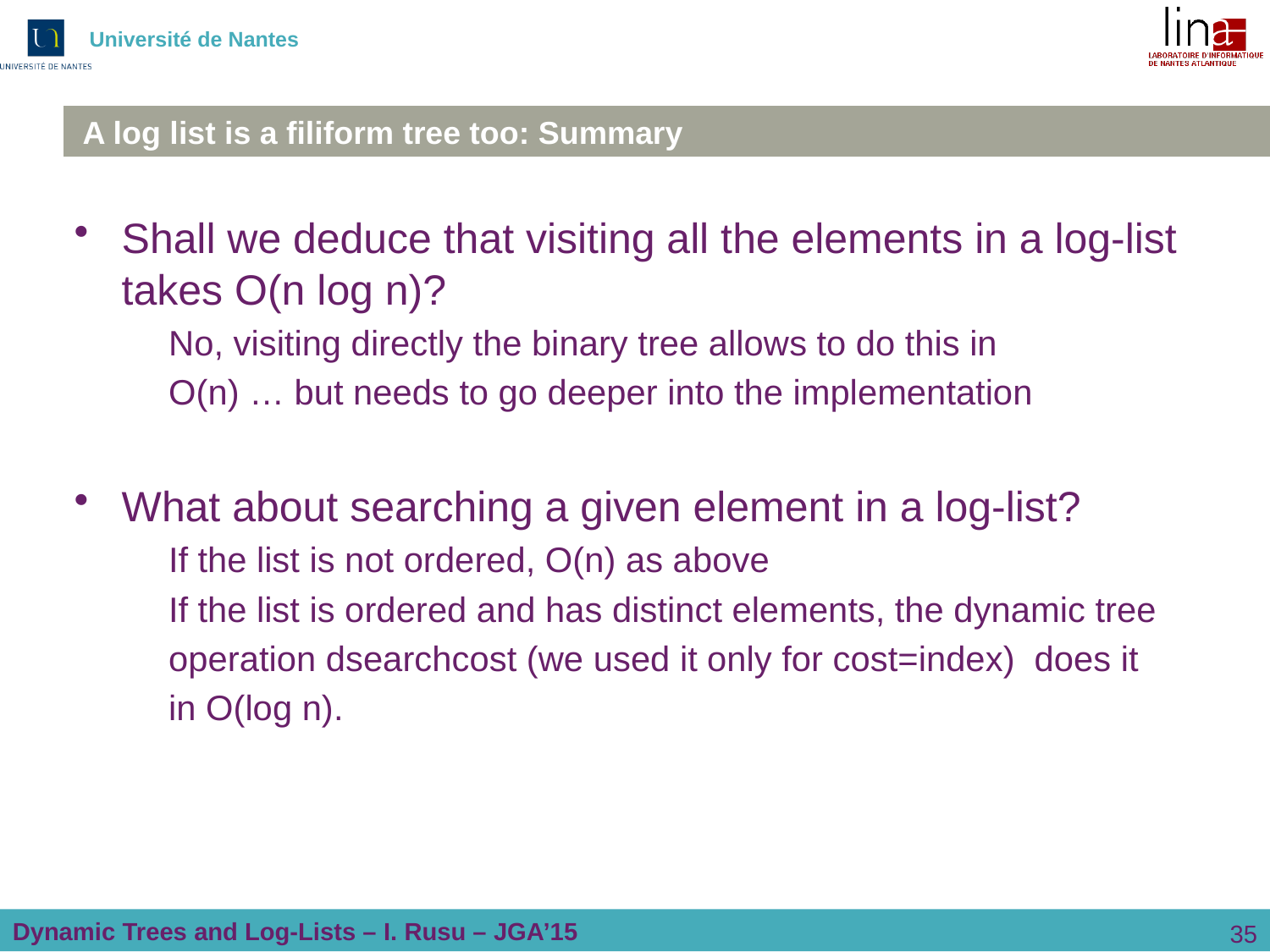

# A log list is a filiform tree too: Summary
Shall we deduce that visiting all the elements in a log-list takes O(n log n)?
    No, visiting directly the binary tree allows to do this in
    O(n) … but needs to go deeper into the implementation

What about searching a given element in a log-list?
    If the list is not ordered, O(n) as above
    If the list is ordered and has distinct elements, the dynamic tree
    operation dsearchcost (we used it only for cost=index)  does it
    in O(log n).